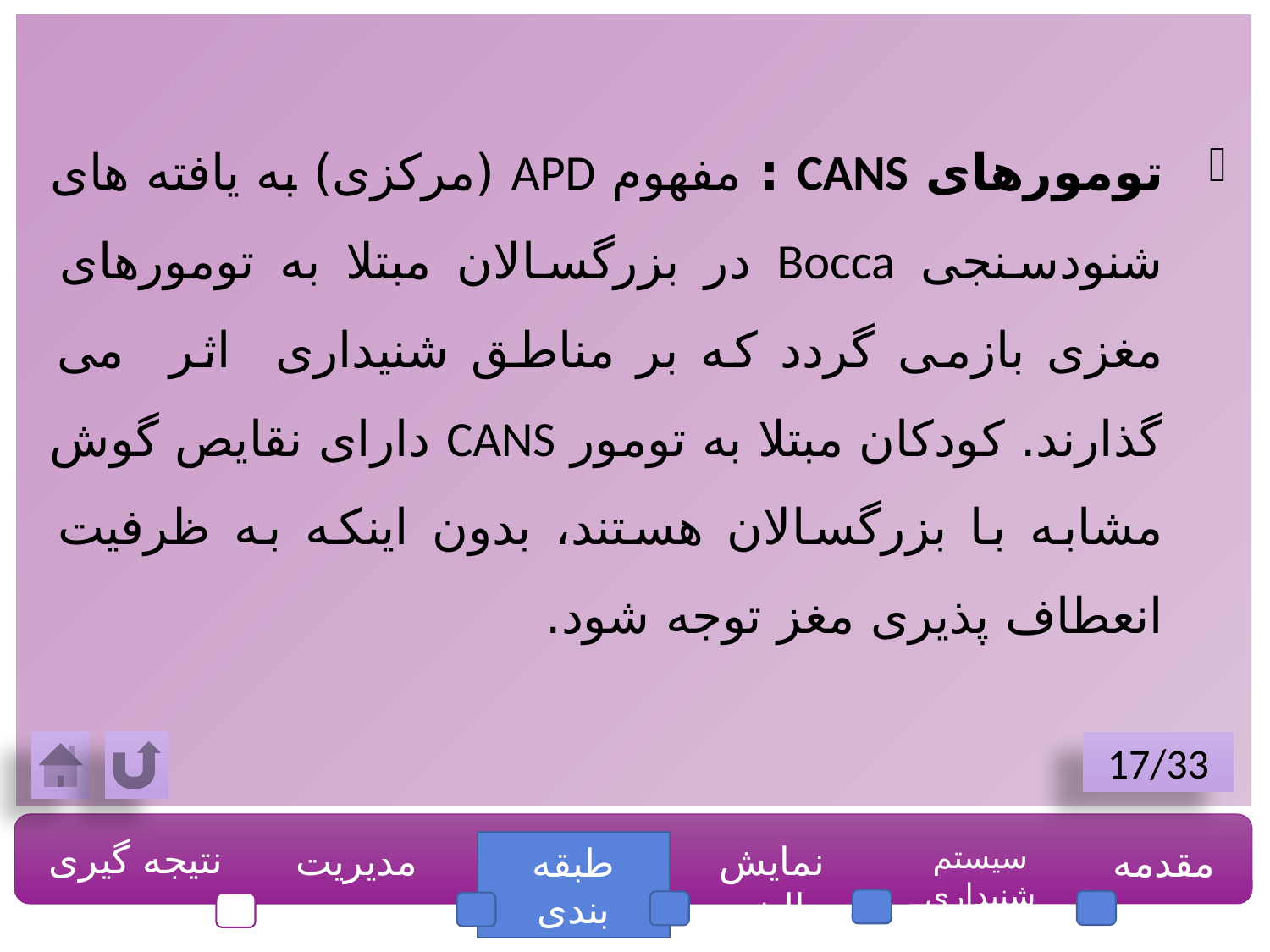

تومورهای CANS : مفهوم APD (مرکزی) به یافته های شنودسنجی Bocca در بزرگسالان مبتلا به تومورهای مغزی بازمی گردد که بر مناطق شنیداری  اثر  می گذارند. کودکان مبتلا به تومور CANS دارای نقایص گوش مشابه با بزرگسالان هستند، بدون اینکه به ظرفیت انعطاف پذیری مغز توجه شود.

17/33

نتیجه گیری
مدیریت
نمایش بالینی
سیستم شنیداری
مقدمه
طبقه بندی